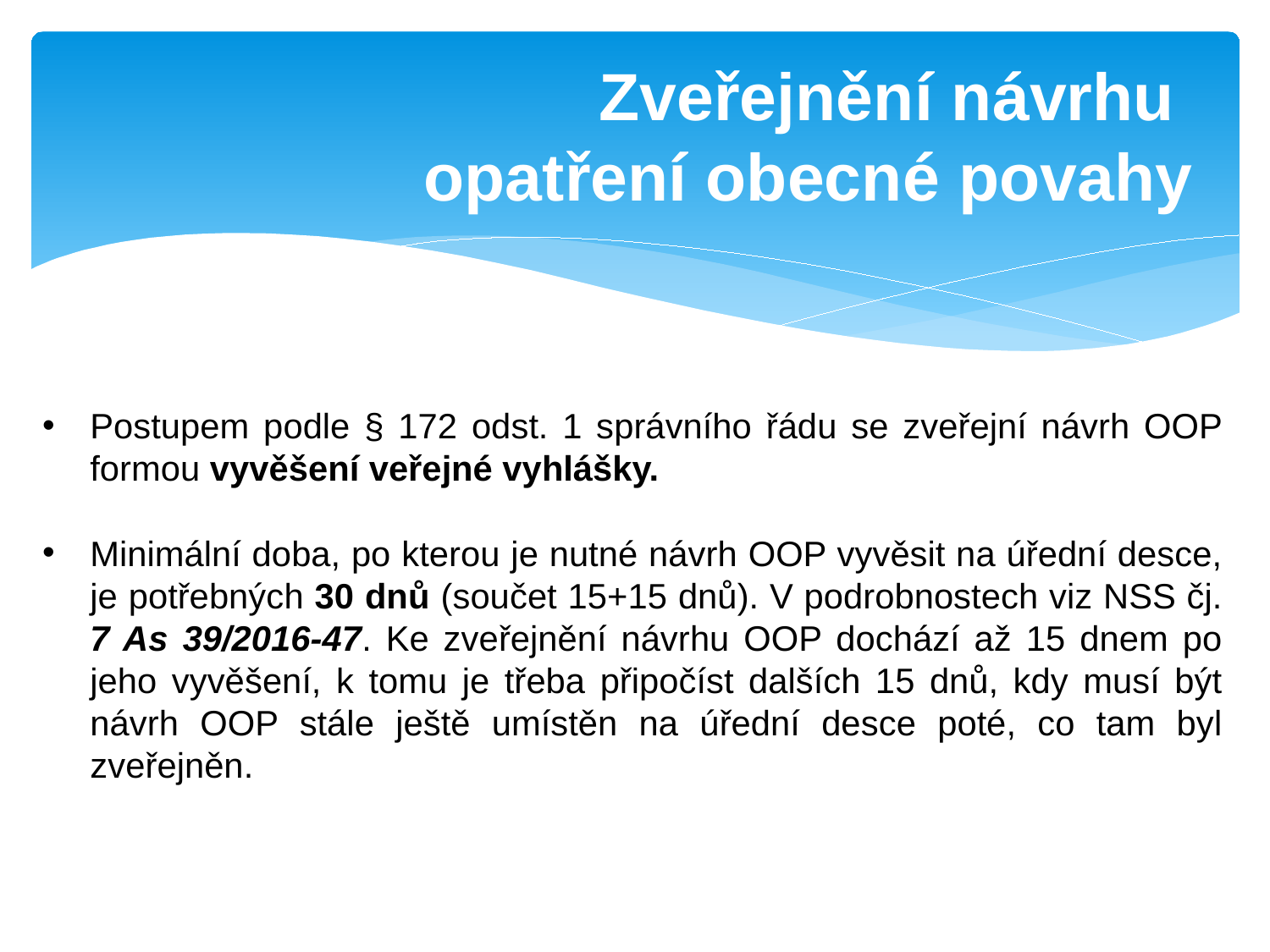

Zveřejnění návrhu
opatření obecné povahy
Postupem podle § 172 odst. 1 správního řádu se zveřejní návrh OOP formou vyvěšení veřejné vyhlášky.

Minimální doba, po kterou je nutné návrh OOP vyvěsit na úřední desce, je potřebných 30 dnů (součet 15+15 dnů). V podrobnostech viz NSS čj. 7 As 39/2016-47. Ke zveřejnění návrhu OOP dochází až 15 dnem po jeho vyvěšení, k tomu je třeba připočíst dalších 15 dnů, kdy musí být návrh OOP stále ještě umístěn na úřední desce poté, co tam byl zveřejněn.